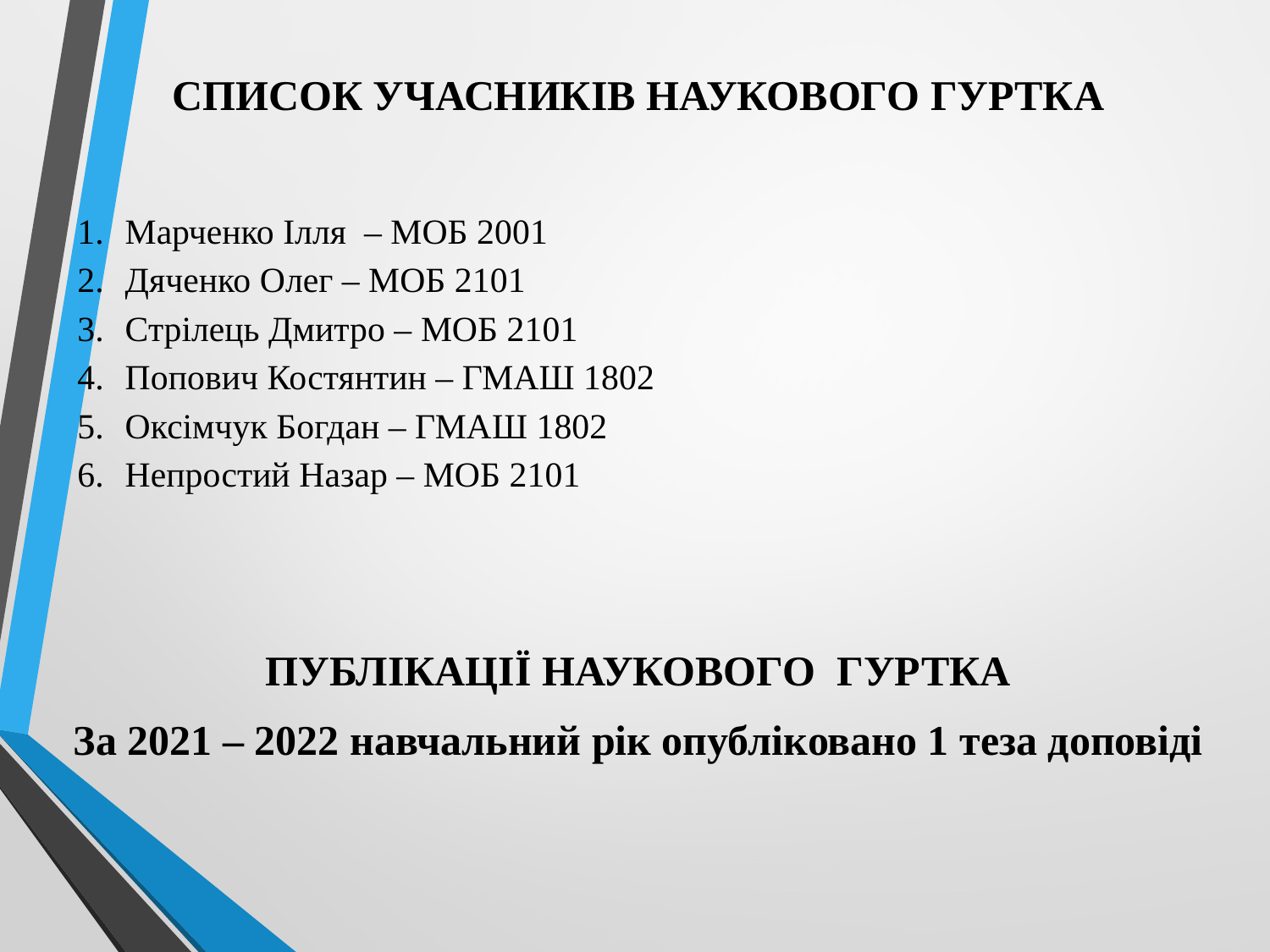

СПИСОК УЧАСНИКІВ НАУКОВОГО ГУРТКА
Марченко Ілля  – МОБ 2001
Дяченко Олег – МОБ 2101
Стрілець Дмитро – МОБ 2101
Попович Костянтин – ГМАШ 1802
Оксімчук Богдан – ГМАШ 1802
Непростий Назар – МОБ 2101

ПУБЛІКАЦІЇ НАУКОВОГО  ГУРТКА

За 2021 – 2022 навчальний рік опубліковано 1 теза доповіді